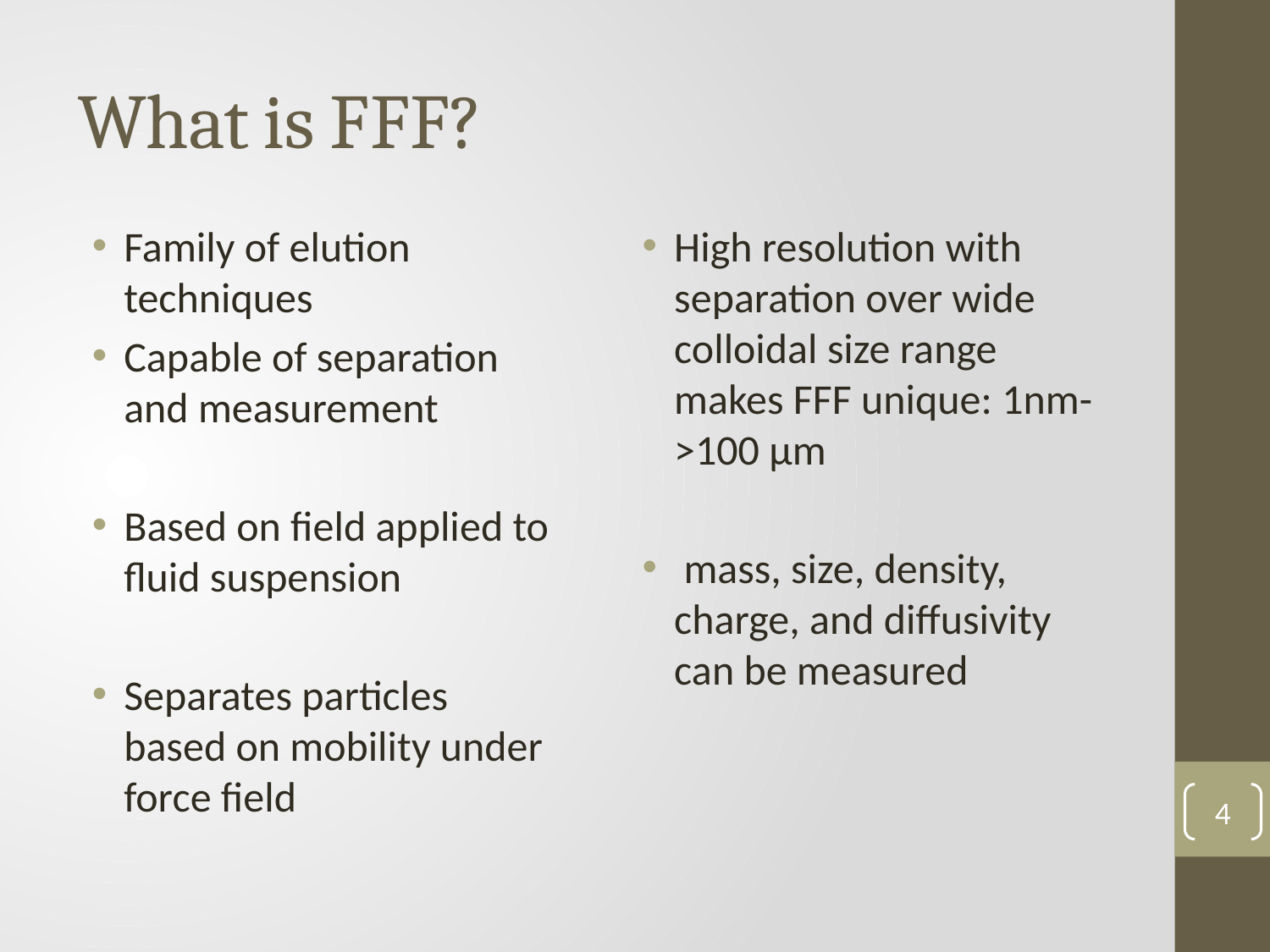

# What is FFF?
Family of elution techniques
Capable of separation and measurement

Based on field applied to fluid suspension

Separates particles based on mobility under force field
High resolution with separation over wide colloidal size range makes FFF unique: 1nm->100 μm

 mass, size, density, charge, and diffusivity can be measured
4